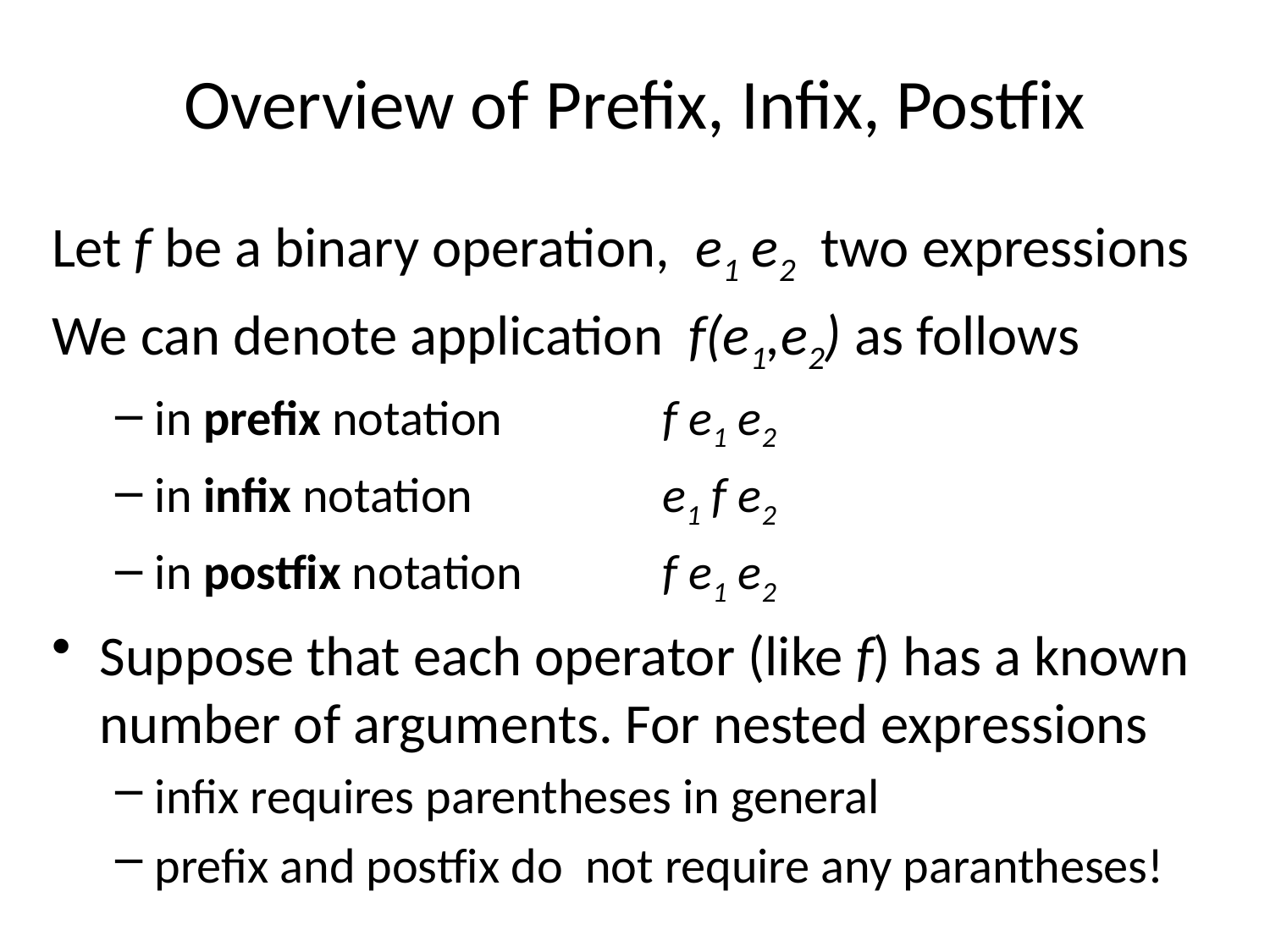

# Overview of Prefix, Infix, Postfix
Let f be a binary operation,  e1 e2  two expressions
We can denote application  f(e1,e2) as follows
in prefix notation		f e1 e2
in infix notation		e1 f e2
in postfix notation		f e1 e2
Suppose that each operator (like f) has a known number of arguments. For nested expressions
infix requires parentheses in general
prefix and postfix do  not require any parantheses!